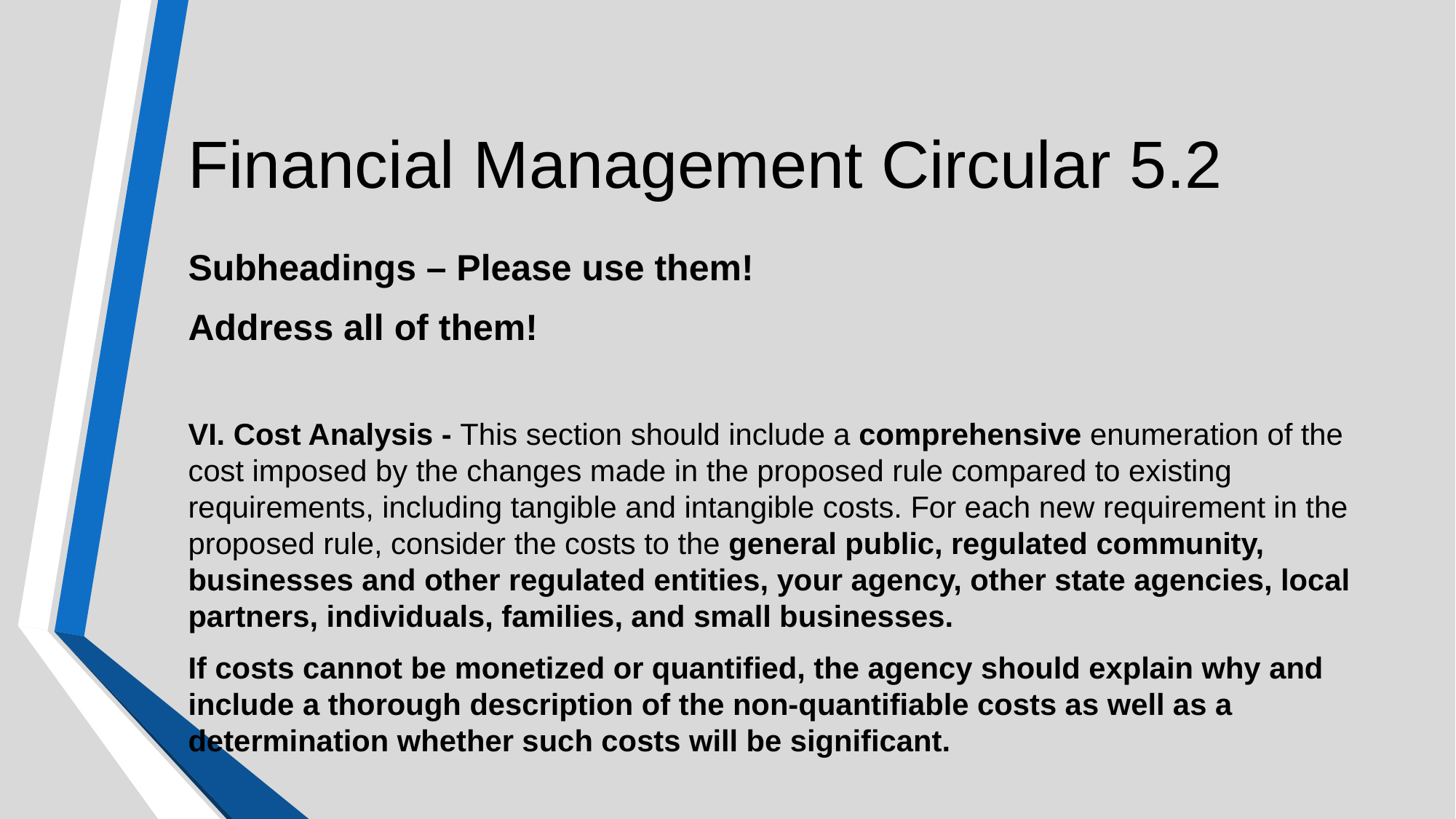

# Financial Management Circular 5.2
Subheadings – Please use them!
Address all of them!

VI. Cost Analysis - This section should include a comprehensive enumeration of the cost imposed by the changes made in the proposed rule compared to existing requirements, including tangible and intangible costs. For each new requirement in the proposed rule, consider the costs to the general public, regulated community, businesses and other regulated entities, your agency, other state agencies, local partners, individuals, families, and small businesses.
If costs cannot be monetized or quantified, the agency should explain why and include a thorough description of the non-quantifiable costs as well as a determination whether such costs will be significant.